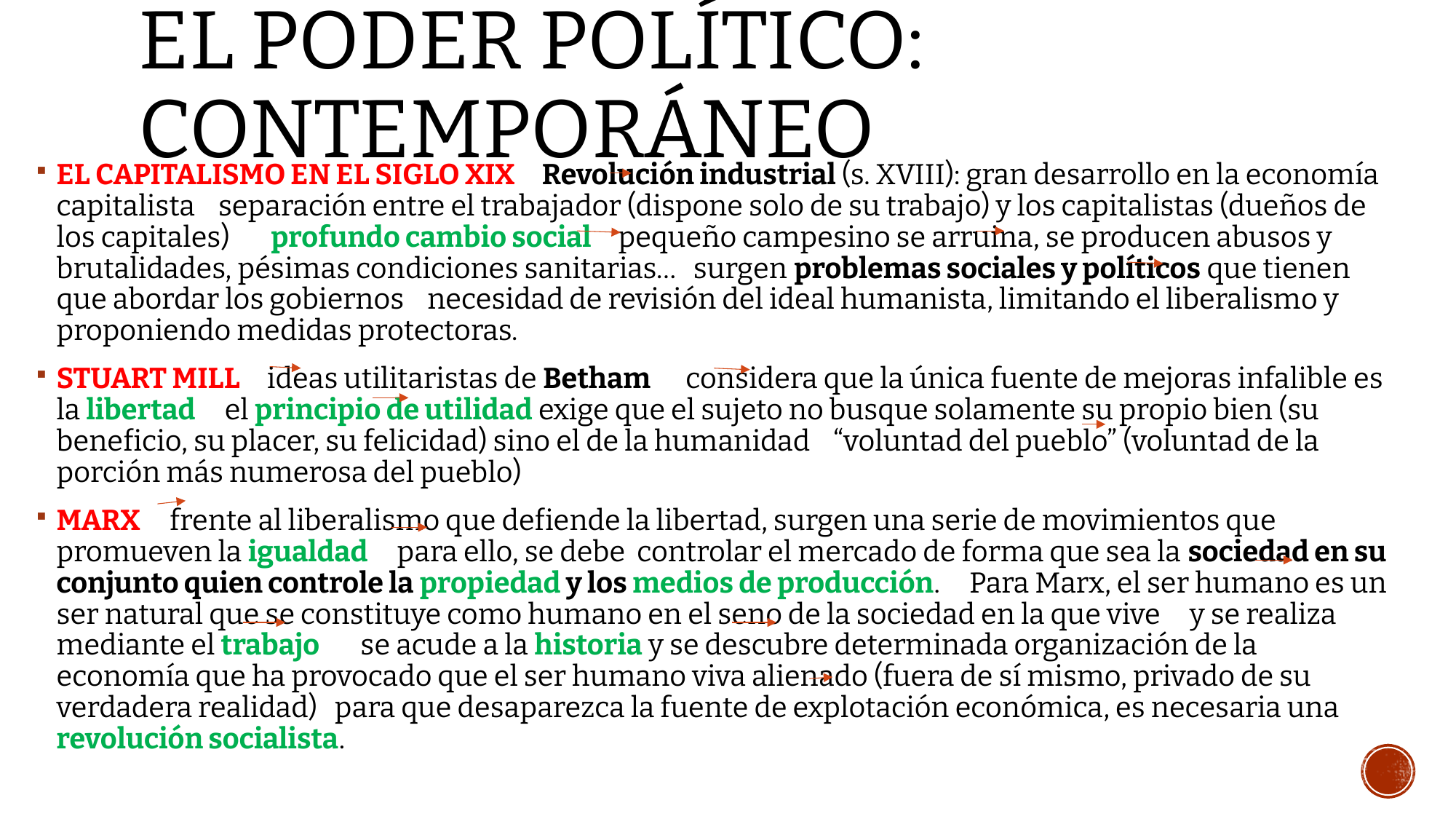

# El poder político: contemporáneo
EL CAPITALISMO EN EL SIGLO XIX     Revolución industrial (s. XVIII): gran desarrollo en la economía capitalista    separación entre el trabajador (dispone solo de su trabajo) y los capitalistas (dueños de los capitales)       profundo cambio social     pequeño campesino se arruina, se producen abusos y brutalidades, pésimas condiciones sanitarias…   surgen problemas sociales y políticos que tienen que abordar los gobiernos    necesidad de revisión del ideal humanista, limitando el liberalismo y proponiendo medidas protectoras.
STUART MILL     ideas utilitaristas de Betham      considera que la única fuente de mejoras infalible es la libertad     el principio de utilidad exige que el sujeto no busque solamente su propio bien (su beneficio, su placer, su felicidad) sino el de la humanidad    “voluntad del pueblo” (voluntad de la porción más numerosa del pueblo)
MARX     frente al liberalismo que defiende la libertad, surgen una serie de movimientos que promueven la igualdad     para ello, se debe  controlar el mercado de forma que sea la sociedad en su conjunto quien controle la propiedad y los medios de producción.     Para Marx, el ser humano es un ser natural que se constituye como humano en el seno de la sociedad en la que vive     y se realiza mediante el trabajo       se acude a la historia y se descubre determinada organización de la economía que ha provocado que el ser humano viva alienado (fuera de sí mismo, privado de su verdadera realidad)   para que desaparezca la fuente de explotación económica, es necesaria una revolución socialista.